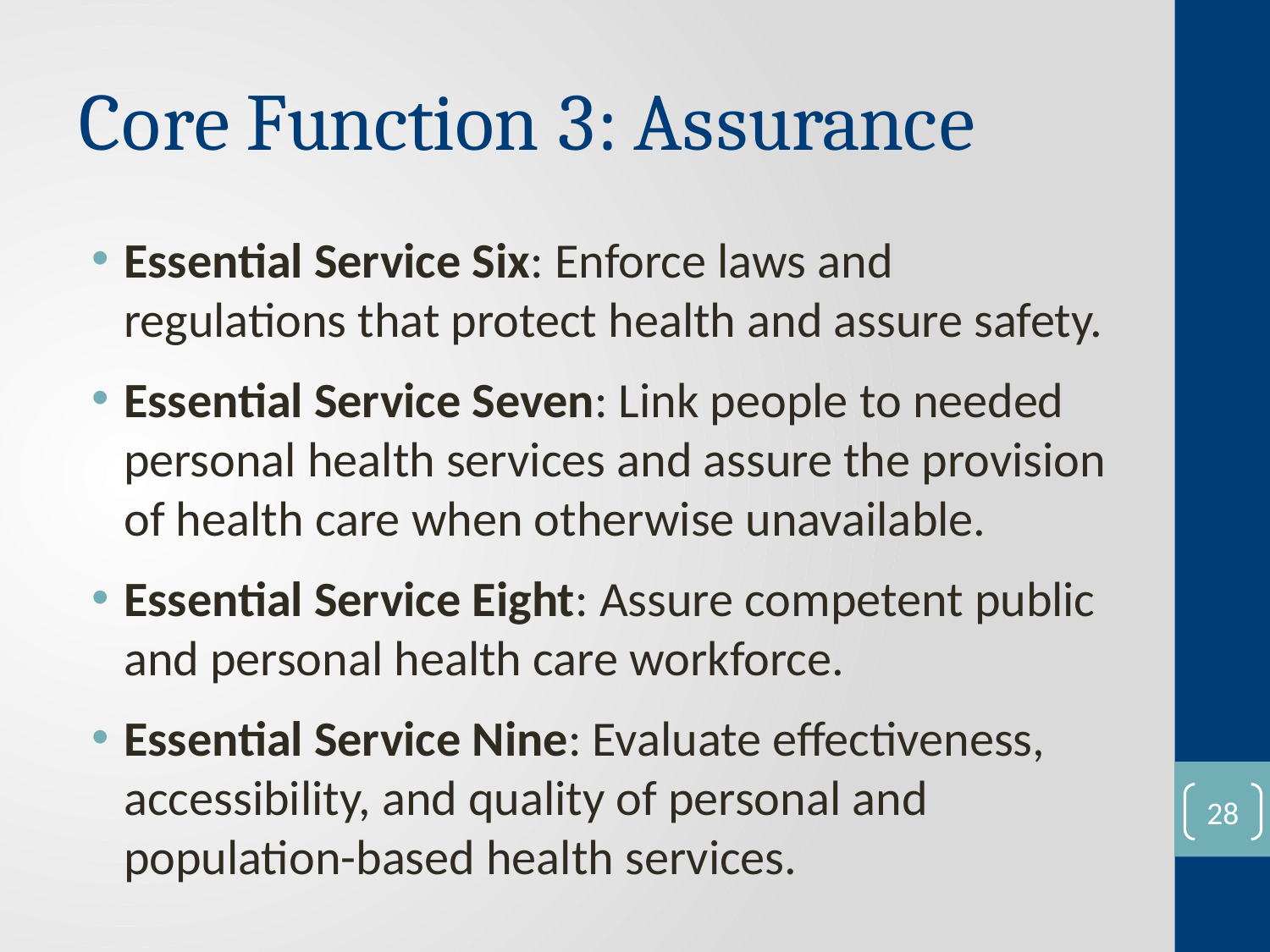

# Core Function 3: Assurance
Essential Service Six: Enforce laws and regulations that protect health and assure safety.
Essential Service Seven: Link people to needed personal health services and assure the provision of health care when otherwise unavailable.
Essential Service Eight: Assure competent public and personal health care workforce.
Essential Service Nine: Evaluate effectiveness, accessibility, and quality of personal and population-based health services.

28